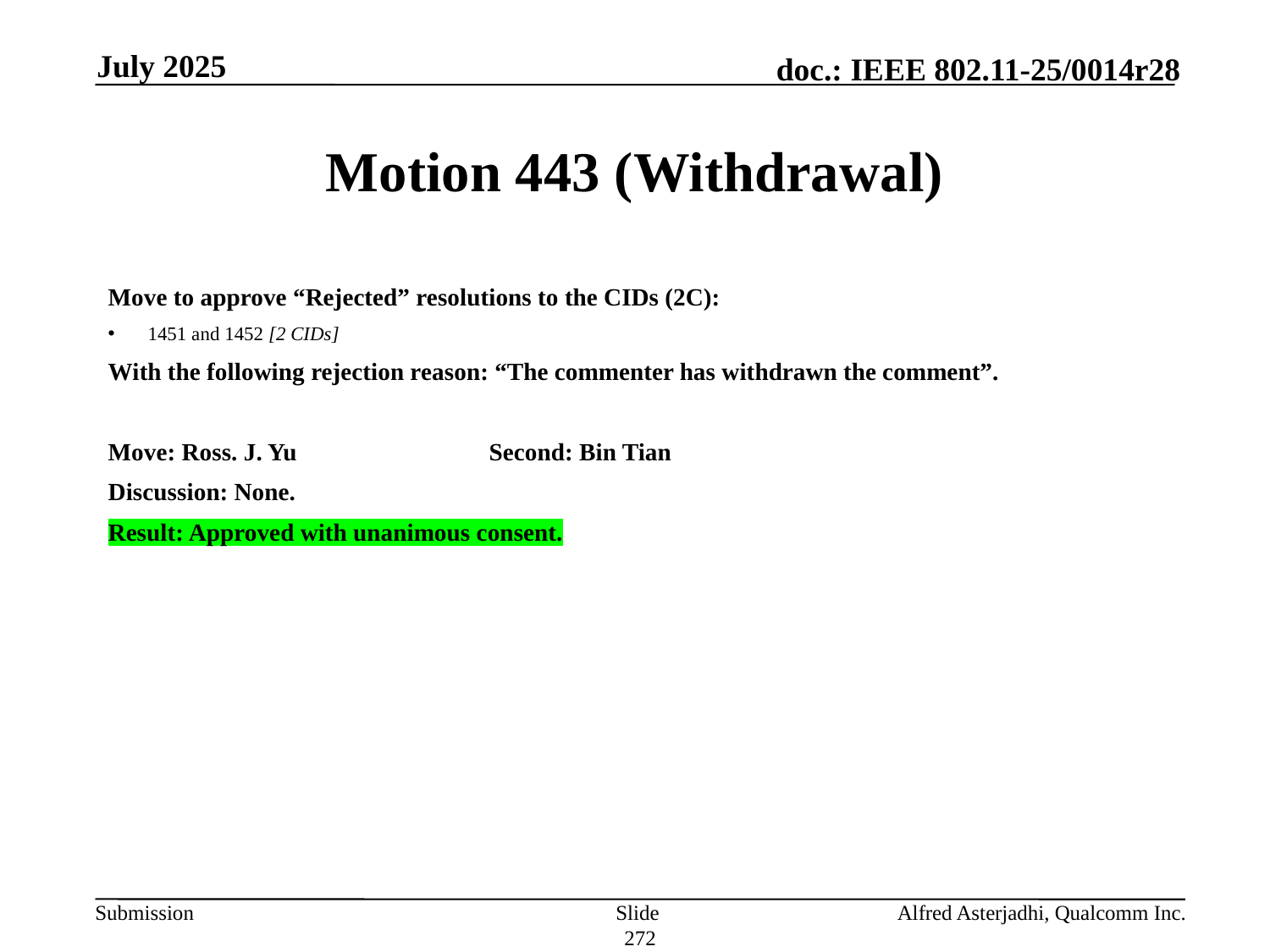

July 2025
# Motion 443 (Withdrawal)
Move to approve “Rejected” resolutions to the CIDs (2C):
1451 and 1452 [2 CIDs]
With the following rejection reason: “The commenter has withdrawn the comment”.

Move: Ross. J. Yu		Second: Bin Tian
Discussion: None.
Result: Approved with unanimous consent.

Slide 272
Alfred Asterjadhi, Qualcomm Inc.